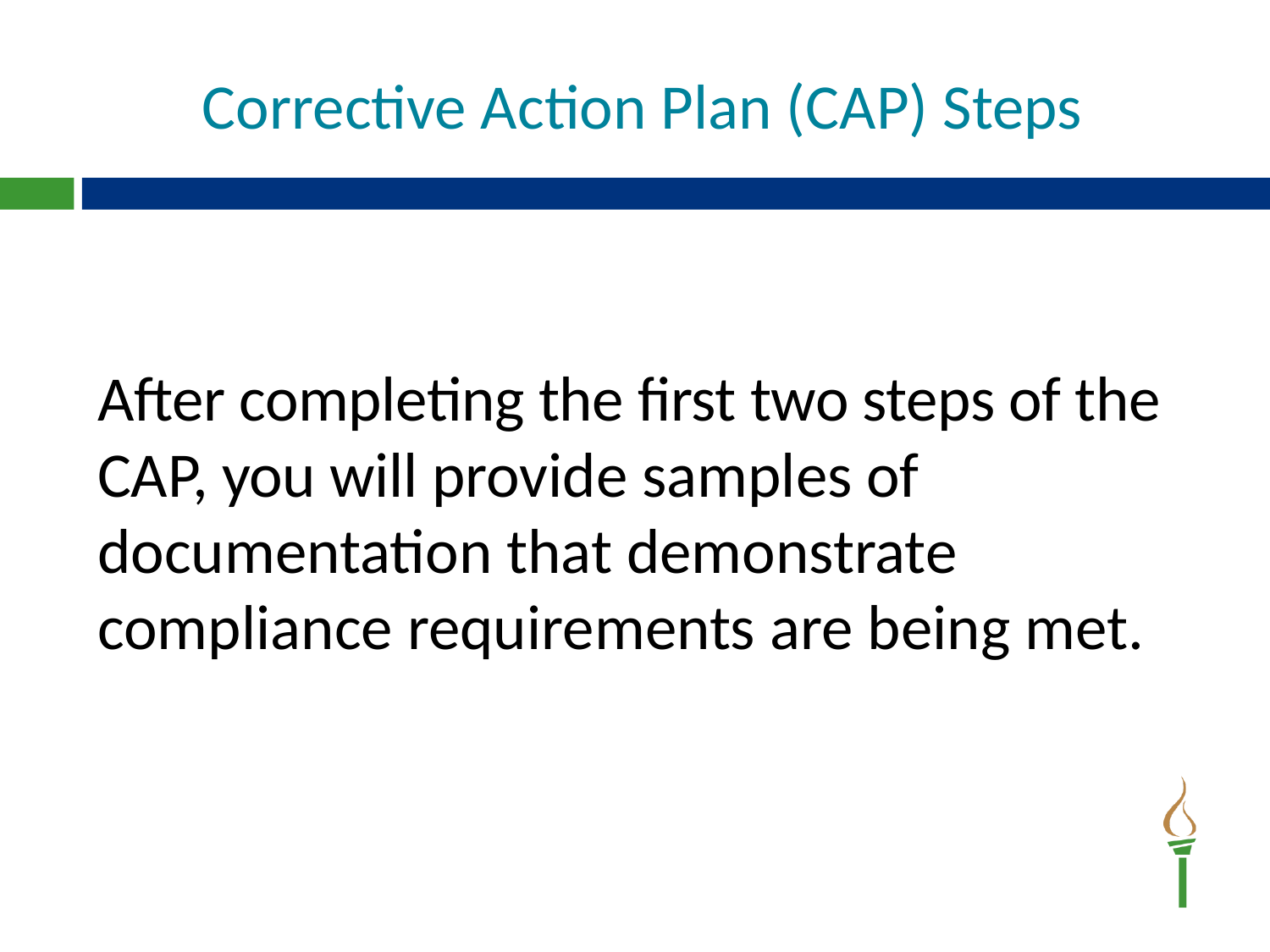

# Corrective Action Plan (CAP) Steps
After completing the first two steps of the CAP, you will provide samples of documentation that demonstrate compliance requirements are being met.